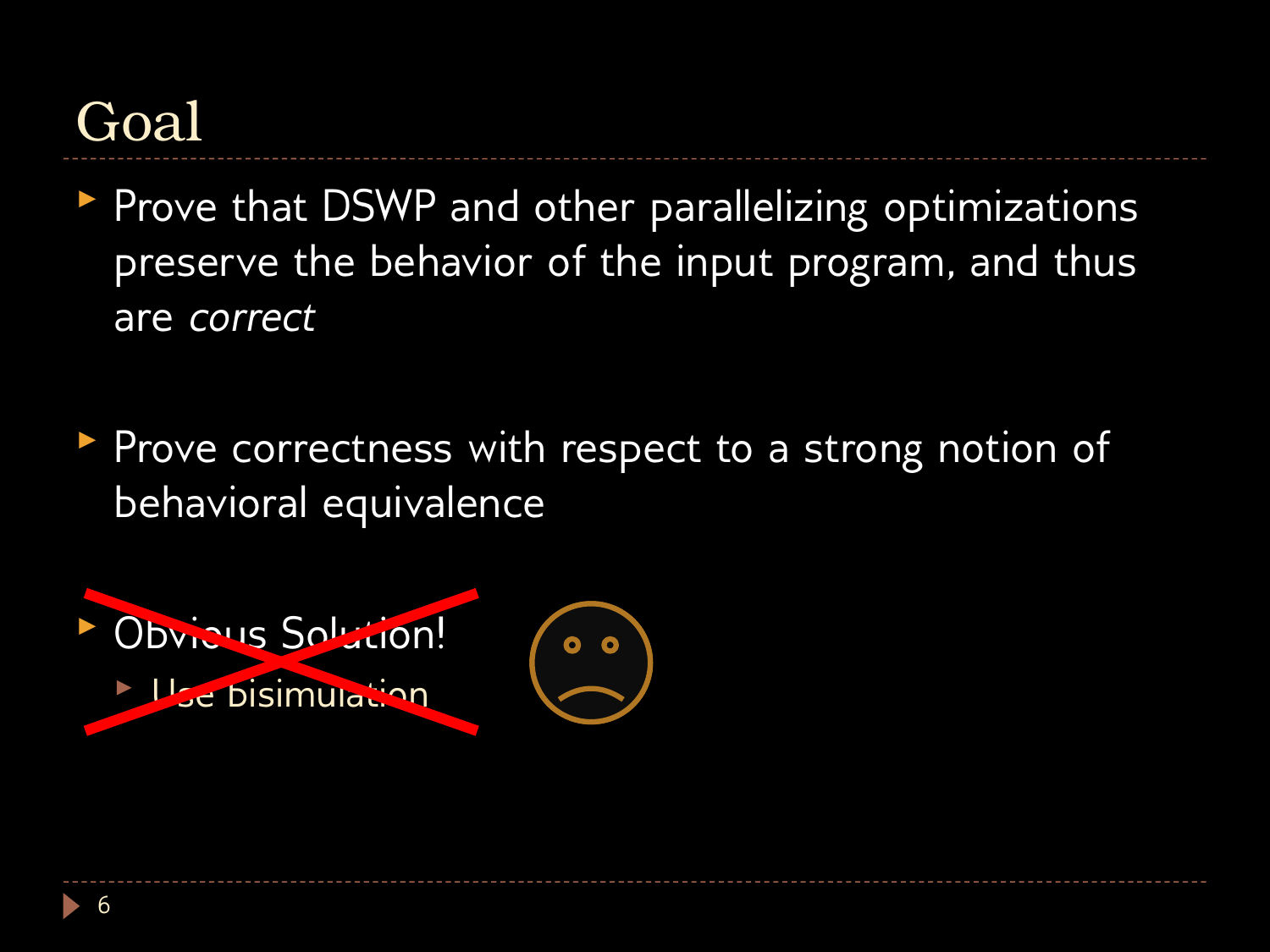

# Goal
Prove that DSWP and other parallelizing optimizations preserve the behavior of the input program, and thus are correct

Prove correctness with respect to a strong notion of behavioral equivalence

Obvious Solution!
Use bisimulation

6